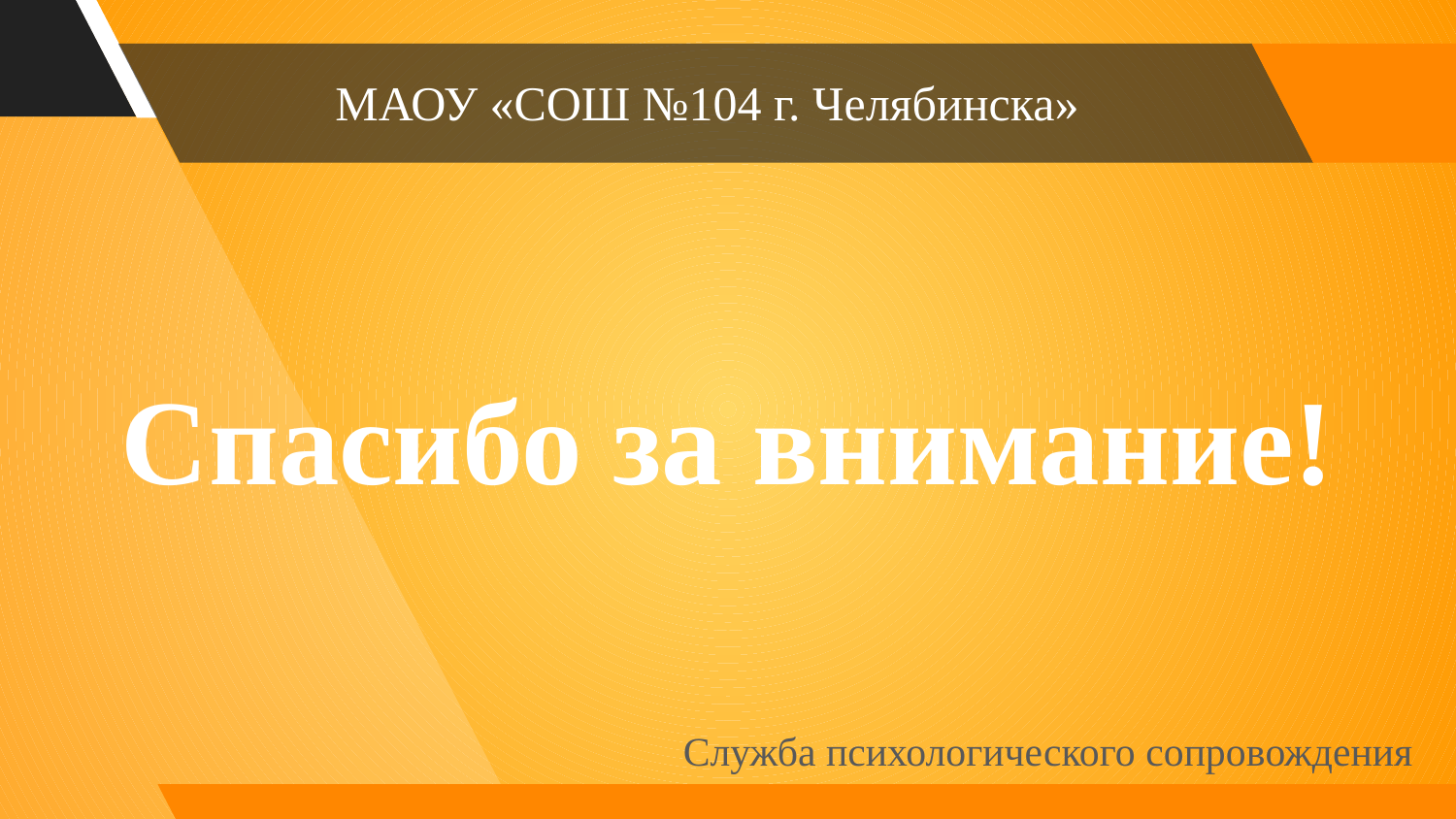

МАОУ «СОШ №104 г. Челябинска»
Спасибо за внимание!
Служба психологического сопровождения